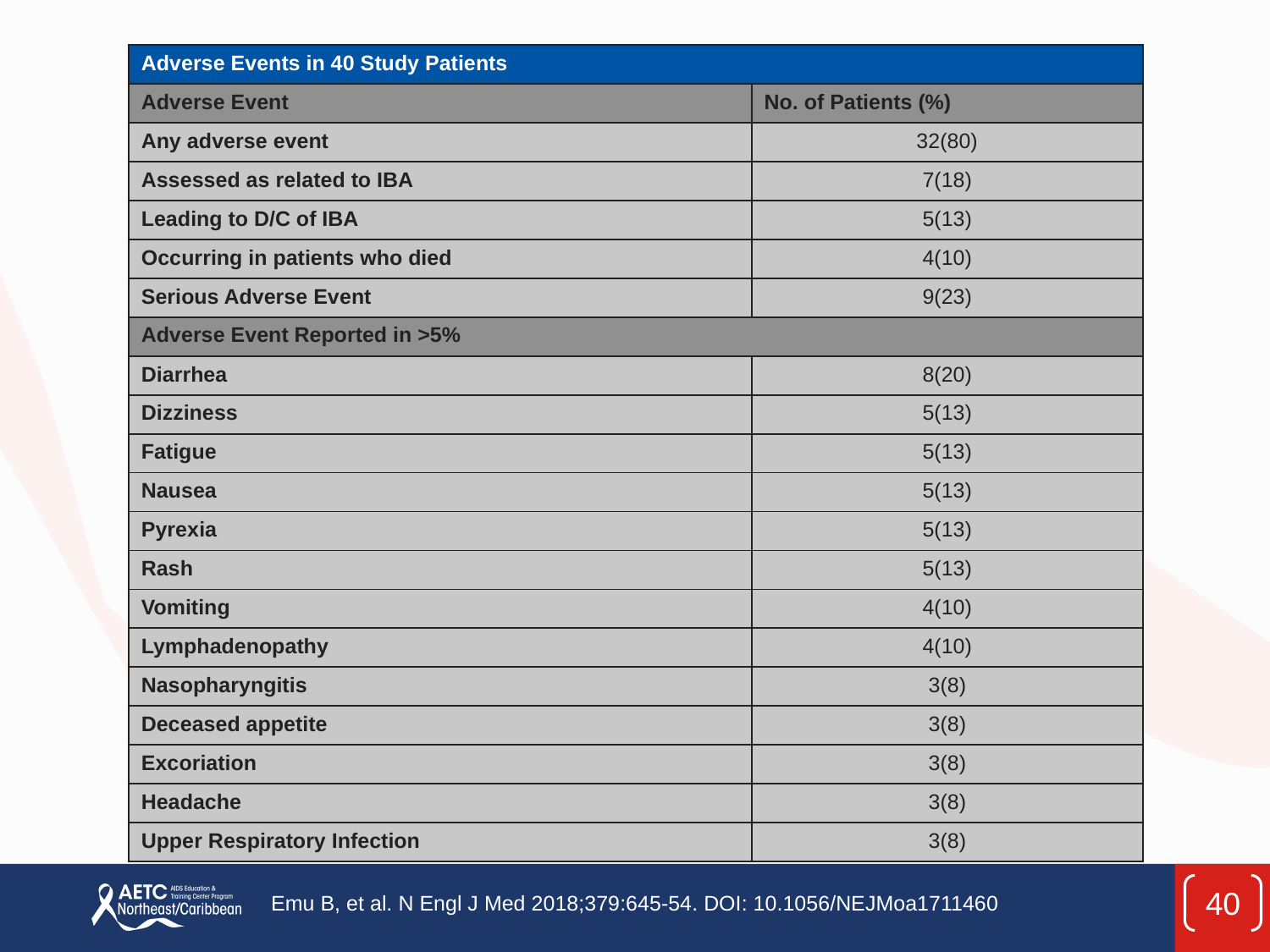

| Adverse Events in 40 Study Patients |  |
| --- | --- |
| Adverse Event | No. of Patients (%) |
| Any adverse event | 32(80) |
| Assessed as related to IBA | 7(18) |
| Leading to D/C of IBA | 5(13) |
| Occurring in patients who died | 4(10) |
| Serious Adverse Event | 9(23) |
| Adverse Event Reported in >5% |  |
| Diarrhea | 8(20) |
| Dizziness | 5(13) |
| Fatigue | 5(13) |
| Nausea | 5(13) |
| Pyrexia | 5(13) |
| Rash | 5(13) |
| Vomiting | 4(10) |
| Lymphadenopathy | 4(10) |
| Nasopharyngitis | 3(8) |
| Deceased appetite | 3(8) |
| Excoriation | 3(8) |
| Headache | 3(8) |
| Upper Respiratory Infection | 3(8) |
40
Emu B, et al. N Engl J Med 2018;379:645-54. DOI: 10.1056/NEJMoa1711460